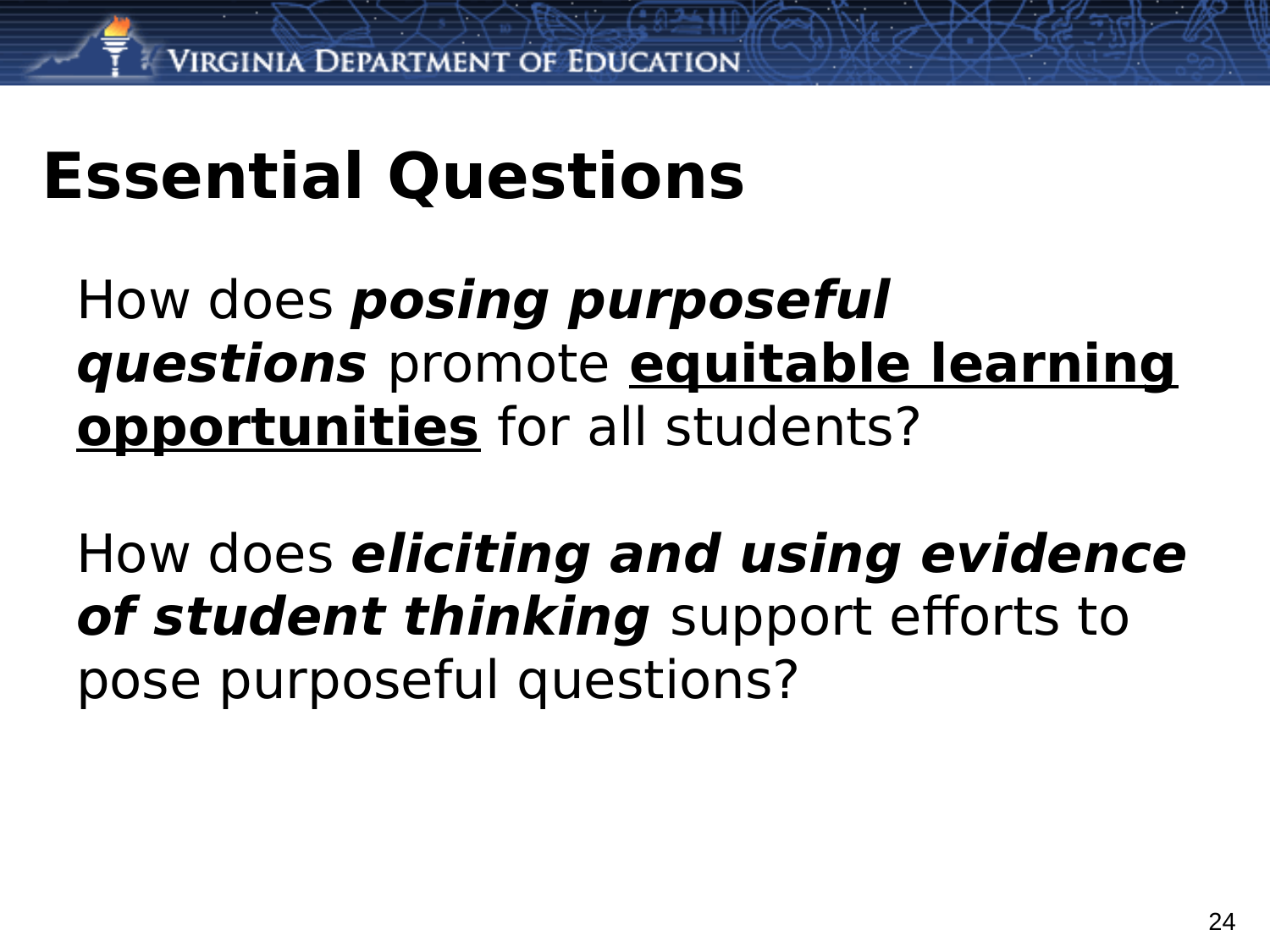

# Essential Questions
How does posing purposeful questions promote equitable learning opportunities for all students?

How does eliciting and using evidence of student thinking support efforts to pose purposeful questions?

24